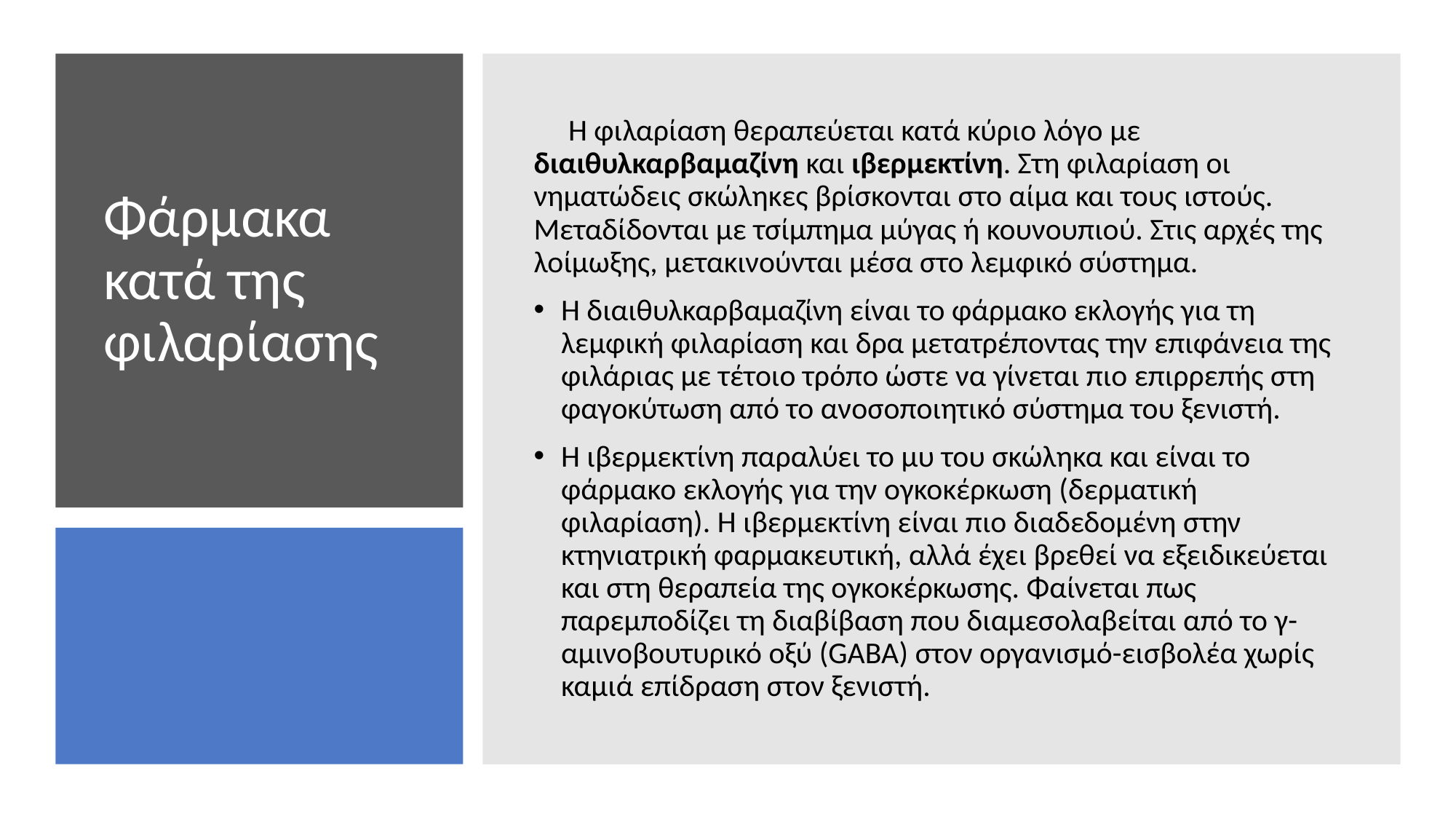

Η φιλαρίαση θεραπεύεται κατά κύριο λόγο με διαιθυλκαρβαμαζίνη και ιβερμεκτίνη. Στη φιλαρίαση οι νηματώδεις σκώληκες βρίσκονται στο αίμα και τους ιστούς. Μεταδίδονται με τσίμπημα μύγας ή κουνουπιού. Στις αρχές της λοίμωξης, μετακινούνται μέσα στο λεμφικό σύστημα.
Η διαιθυλκαρβαμαζίνη είναι το φάρμακο εκλογής για τη λεμφική φιλαρίαση και δρα μετατρέποντας την επιφάνεια της φιλάριας με τέτοιο τρόπο ώστε να γίνεται πιο επιρρεπής στη φαγοκύτωση από το ανοσοποιητικό σύστημα του ξενιστή.
Η ιβερμεκτίνη παραλύει το μυ του σκώληκα και είναι το φάρμακο εκλογής για την ογκοκέρκωση (δερματική φιλαρίαση). Η ιβερμεκτίνη είναι πιο διαδεδομένη στην κτηνιατρική φαρμακευτική, αλλά έχει βρεθεί να εξειδικεύεται και στη θεραπεία της ογκοκέρκωσης. Φαίνεται πως παρεμποδίζει τη διαβίβαση που διαμεσολαβείται από το γ-αμινοβουτυρικό οξύ (GABA) στον οργανισμό-εισβολέα χωρίς καμιά επίδραση στον ξενιστή.
# Φάρμακα κατά της φιλαρίασης